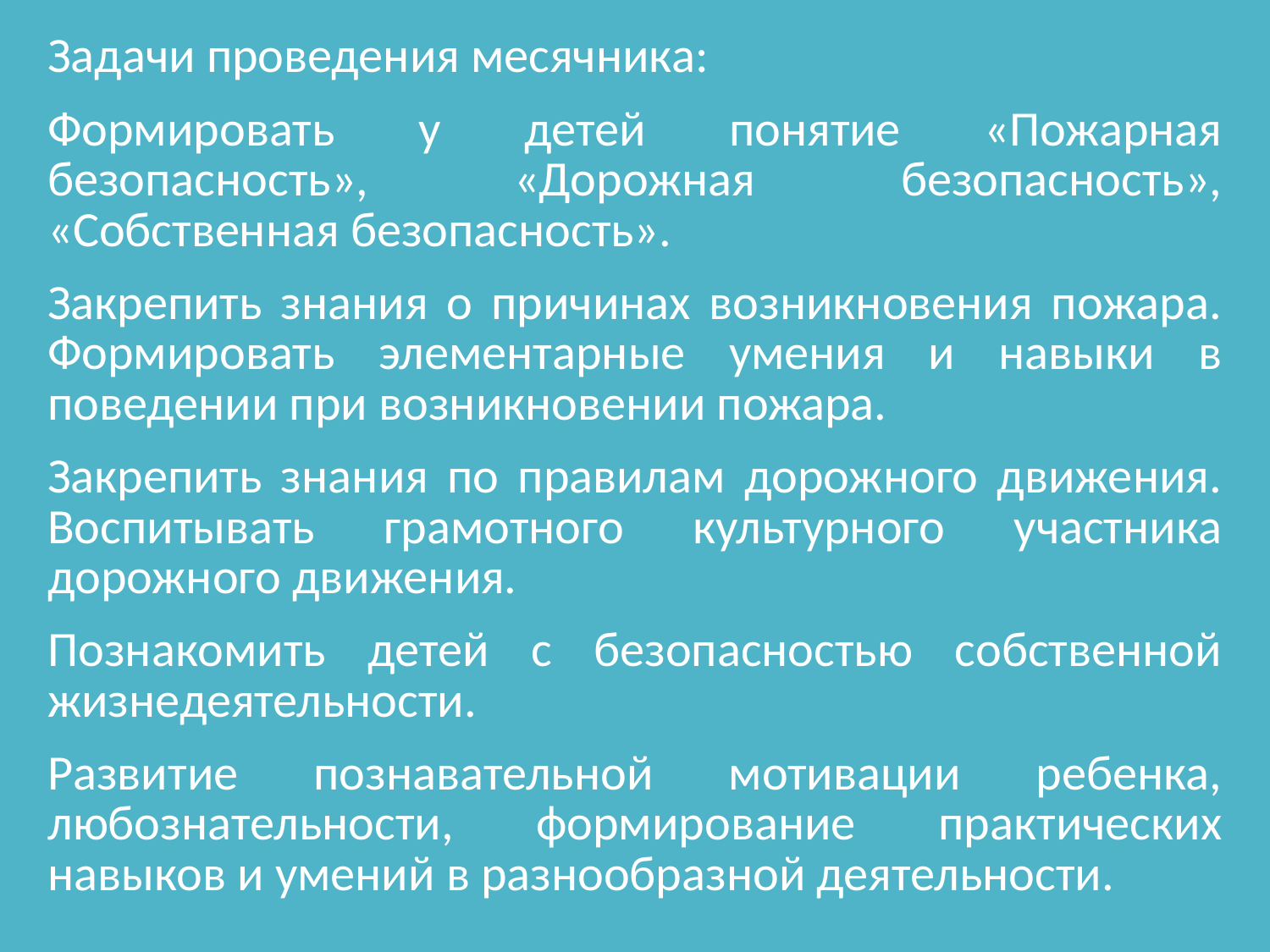

Задачи проведения месячника:
Формировать у детей понятие «Пожарная безопасность», «Дорожная безопасность», «Собственная безопасность».
Закрепить знания о причинах возникновения пожара. Формировать элементарные умения и навыки в поведении при возникновении пожара.
Закрепить знания по правилам дорожного движения. Воспитывать грамотного культурного участника дорожного движения.
Познакомить детей с безопасностью собственной жизнедеятельности.
Развитие познавательной мотивации ребенка, любознательности, формирование практических навыков и умений в разнообразной деятельности.